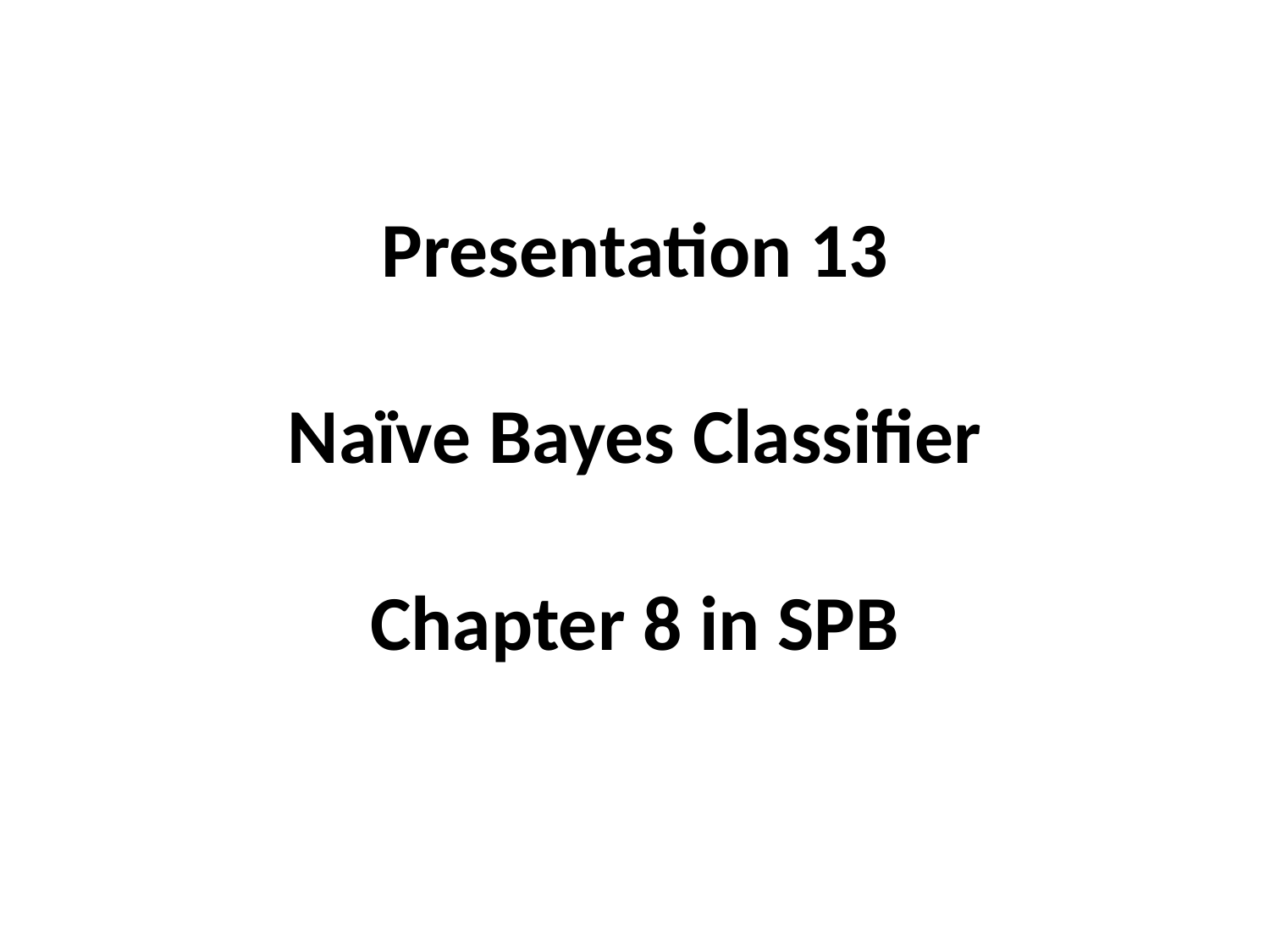

# Presentation 13 Naïve Bayes Classifier Chapter 8 in SPB